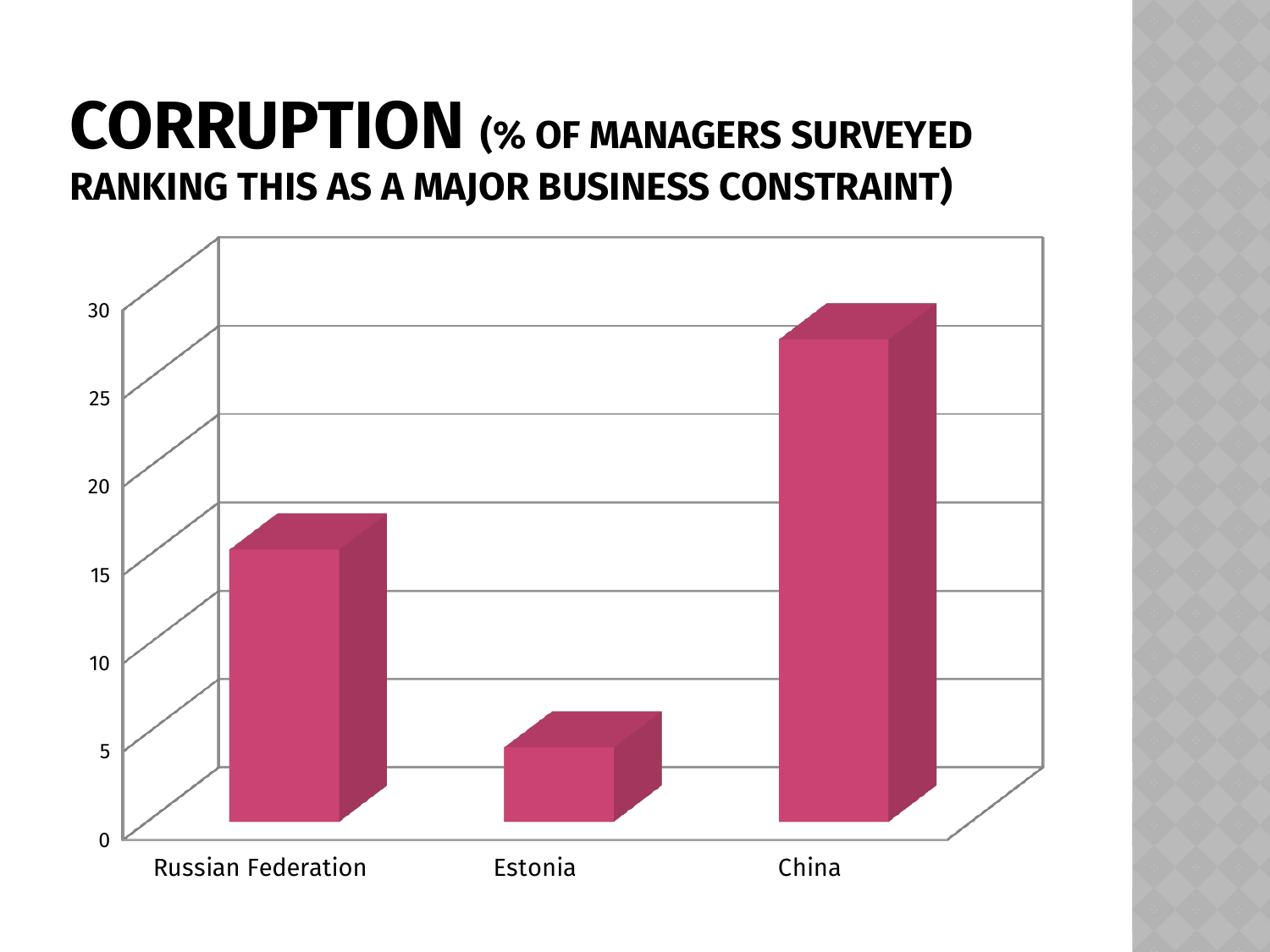

# Corruption (% of managers surveyed ranking this as a major business constraint)

[unsupported chart]